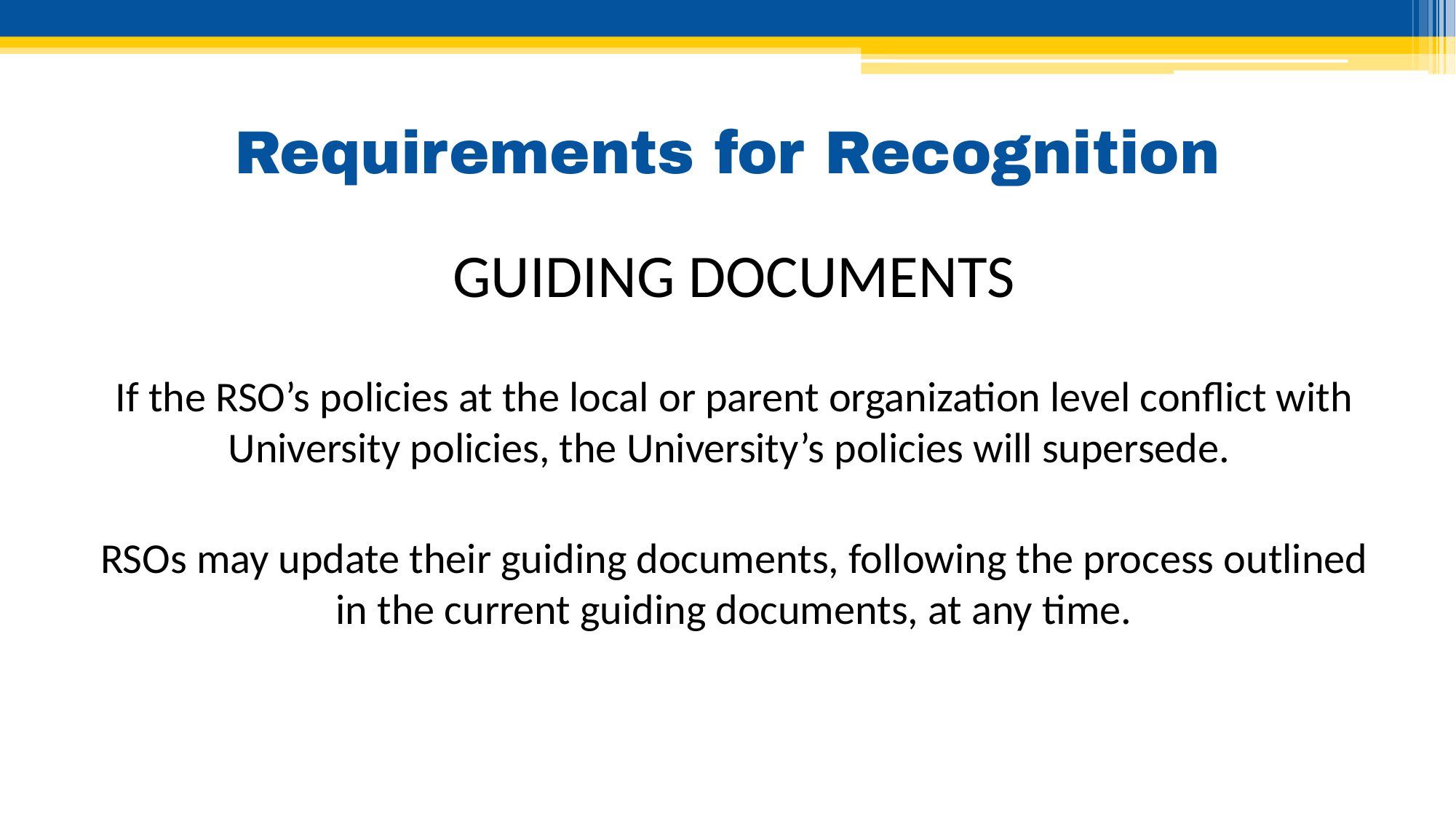

# Requirements for Recognition
GUIDING DOCUMENTS

If the RSO’s policies at the local or parent organization level conflict with University policies, the University’s policies will supersede.

RSOs may update their guiding documents, following the process outlined in the current guiding documents, at any time.